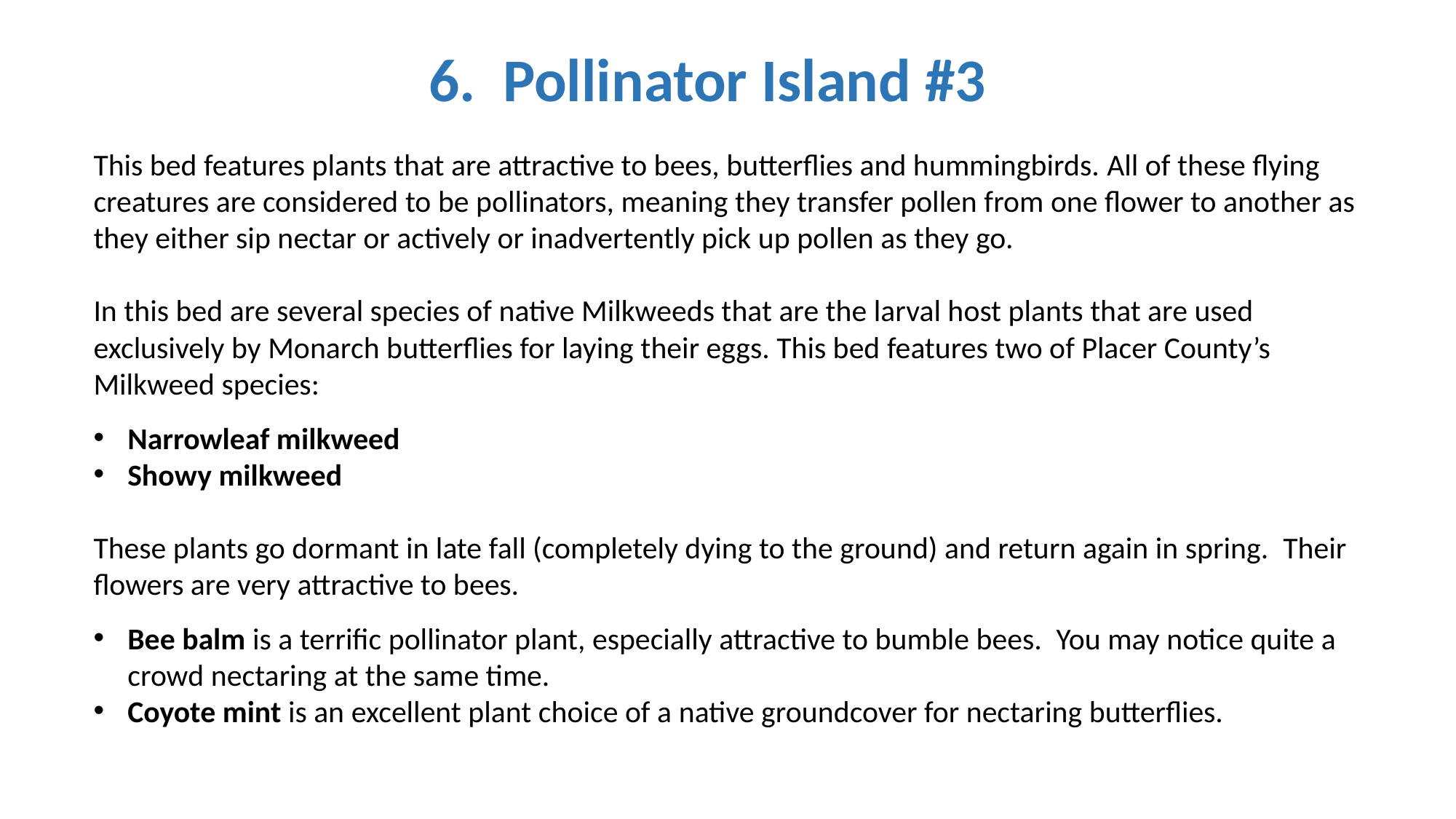

6.  Pollinator Island #3
This bed features plants that are attractive to bees, butterflies and hummingbirds. All of these flying creatures are considered to be pollinators, meaning they transfer pollen from one flower to another as they either sip nectar or actively or inadvertently pick up pollen as they go.
In this bed are several species of native Milkweeds that are the larval host plants that are used exclusively by Monarch butterflies for laying their eggs. This bed features two of Placer County’s Milkweed species:
Narrowleaf milkweed
Showy milkweed
These plants go dormant in late fall (completely dying to the ground) and return again in spring.  Their flowers are very attractive to bees.
Bee balm is a terrific pollinator plant, especially attractive to bumble bees.  You may notice quite a crowd nectaring at the same time.
Coyote mint is an excellent plant choice of a native groundcover for nectaring butterflies.